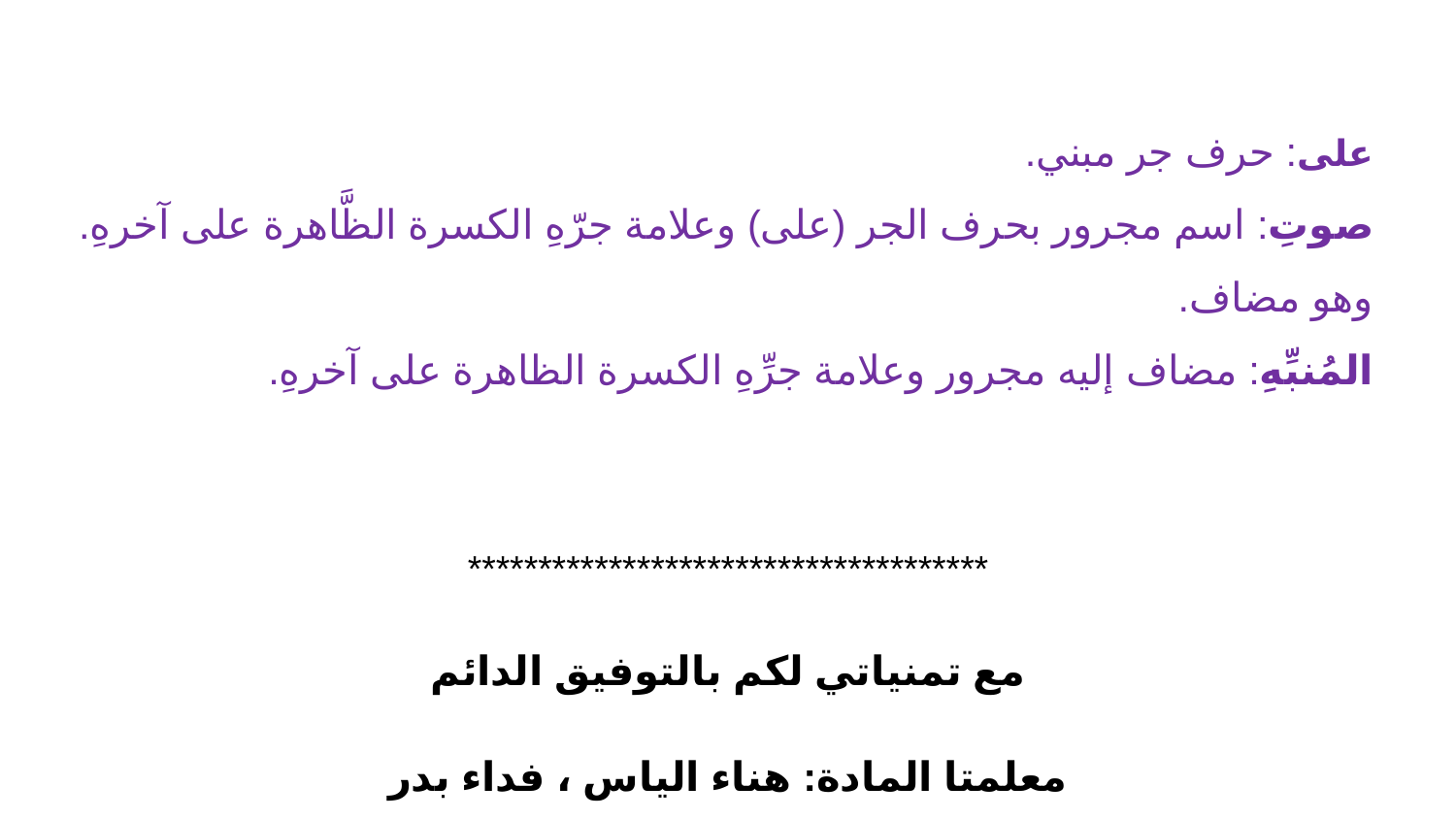

على: حرف جر مبني.
صوتِ: اسم مجرور بحرف الجر (على) وعلامة جرّهِ الكسرة الظَّاهرة على آخرهِ. وهو مضاف.
المُنبِّهِ: مضاف إليه مجرور وعلامة جرِّهِ الكسرة الظاهرة على آخرهِ.

*************************************
مع تمنياتي لكم بالتوفيق الدائم
معلمتا المادة: هناء الياس ، فداء بدر